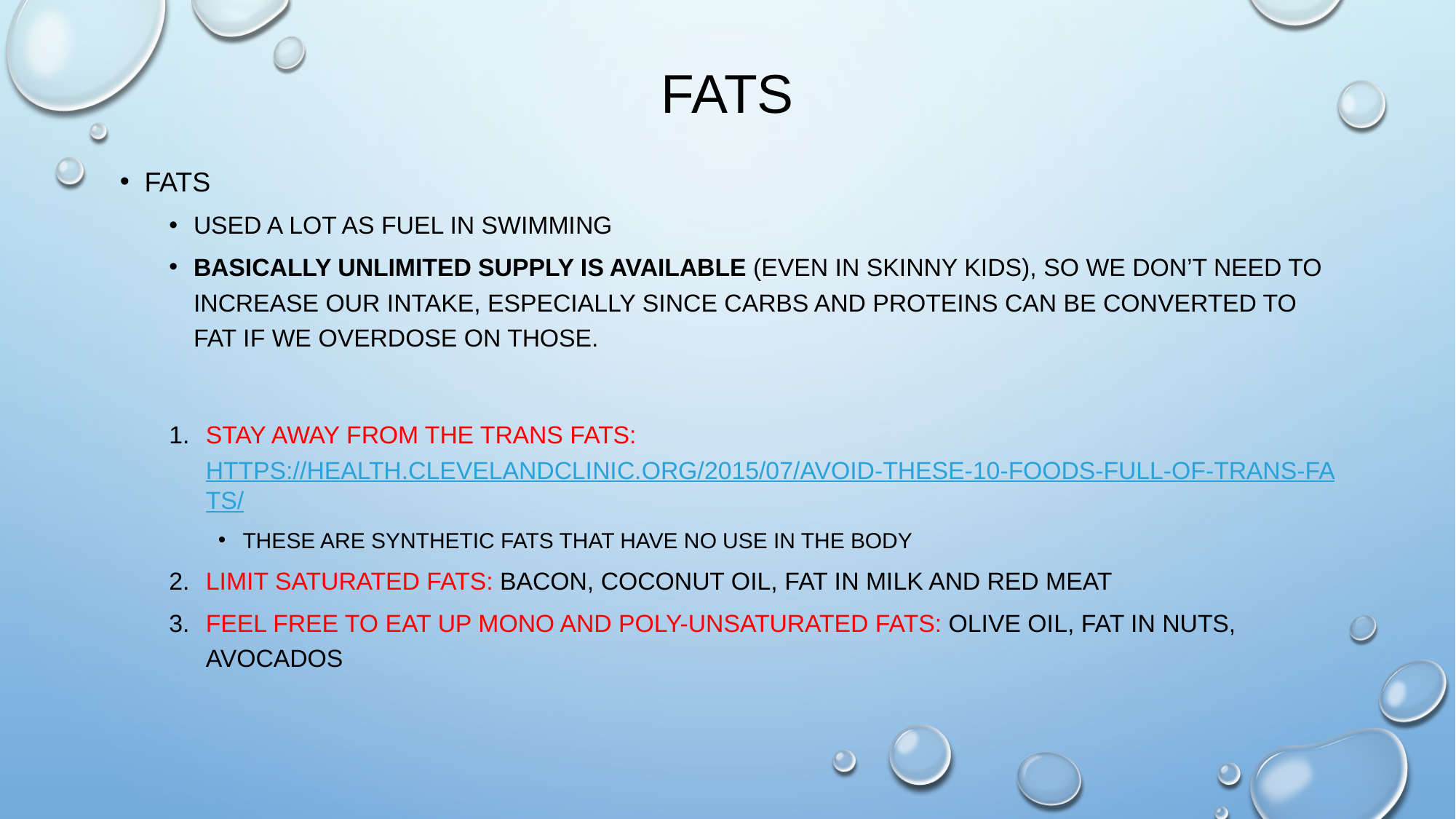

# Fats
Fats
Used a lot as fuel in swimming
basically unlimited supply is available (even in skinny kids), so we don’t need to increase our intake, especially since carbs and proteins can be converted to fat if we overdose on those.

Stay away from the trans fats: https://health.clevelandclinic.org/2015/07/avoid-these-10-foods-full-of-trans-fats/
These are synthetic fats that have no use in the body
Limit Saturated fats: Bacon, coconut oil, fat in milk and red meat
Feel free to eat up mono and poly-unsaturated fats: Olive oil, fat in nuts, avocados